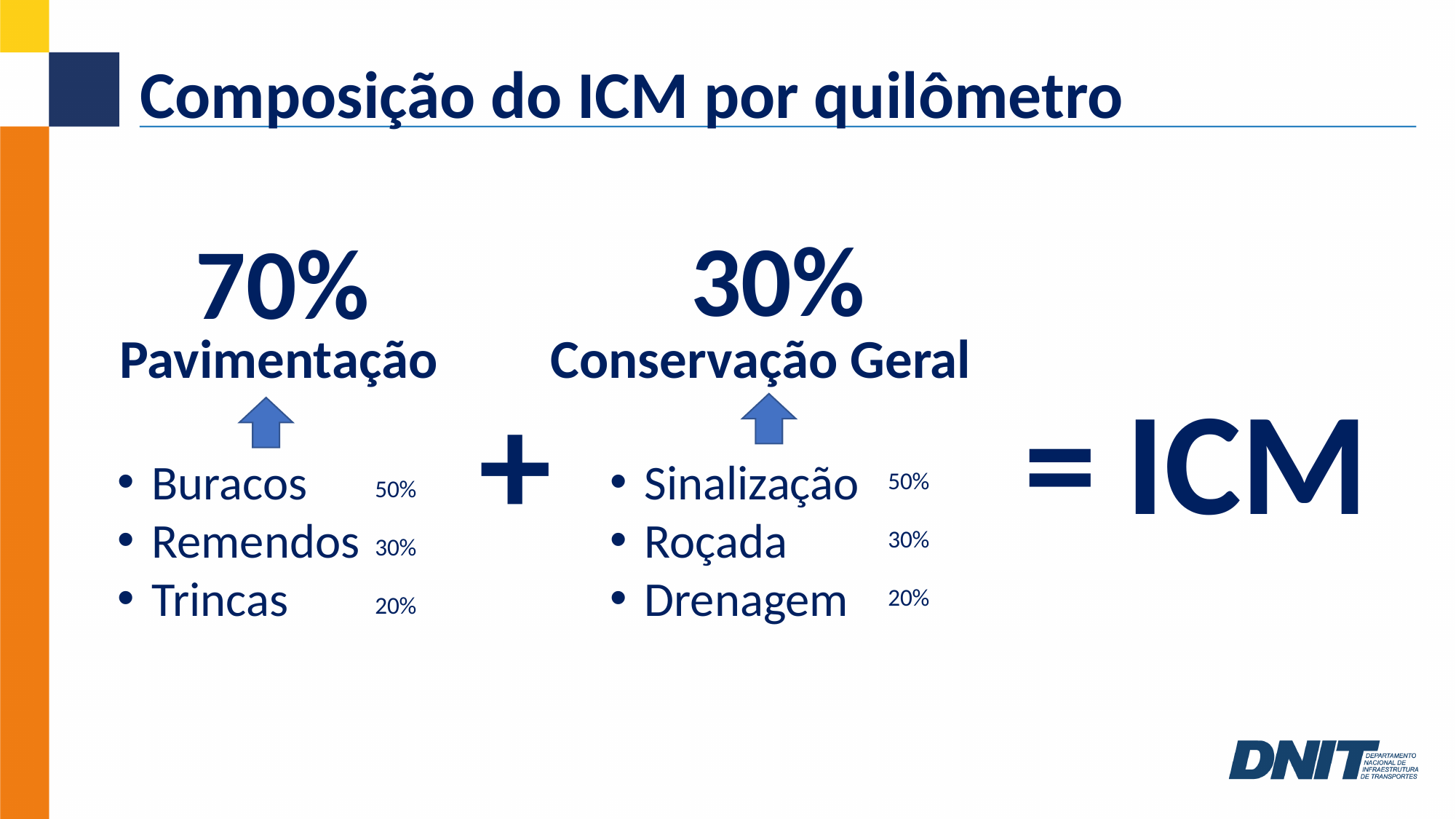

# Composição do ICM por quilômetro
30%
Conservação Geral
+
Sinalização
Roçada
Drenagem
50%

30%

20%

70%
Pavimentação
=
ICM

Buracos
Remendos
Trincas
50%

30%

20%